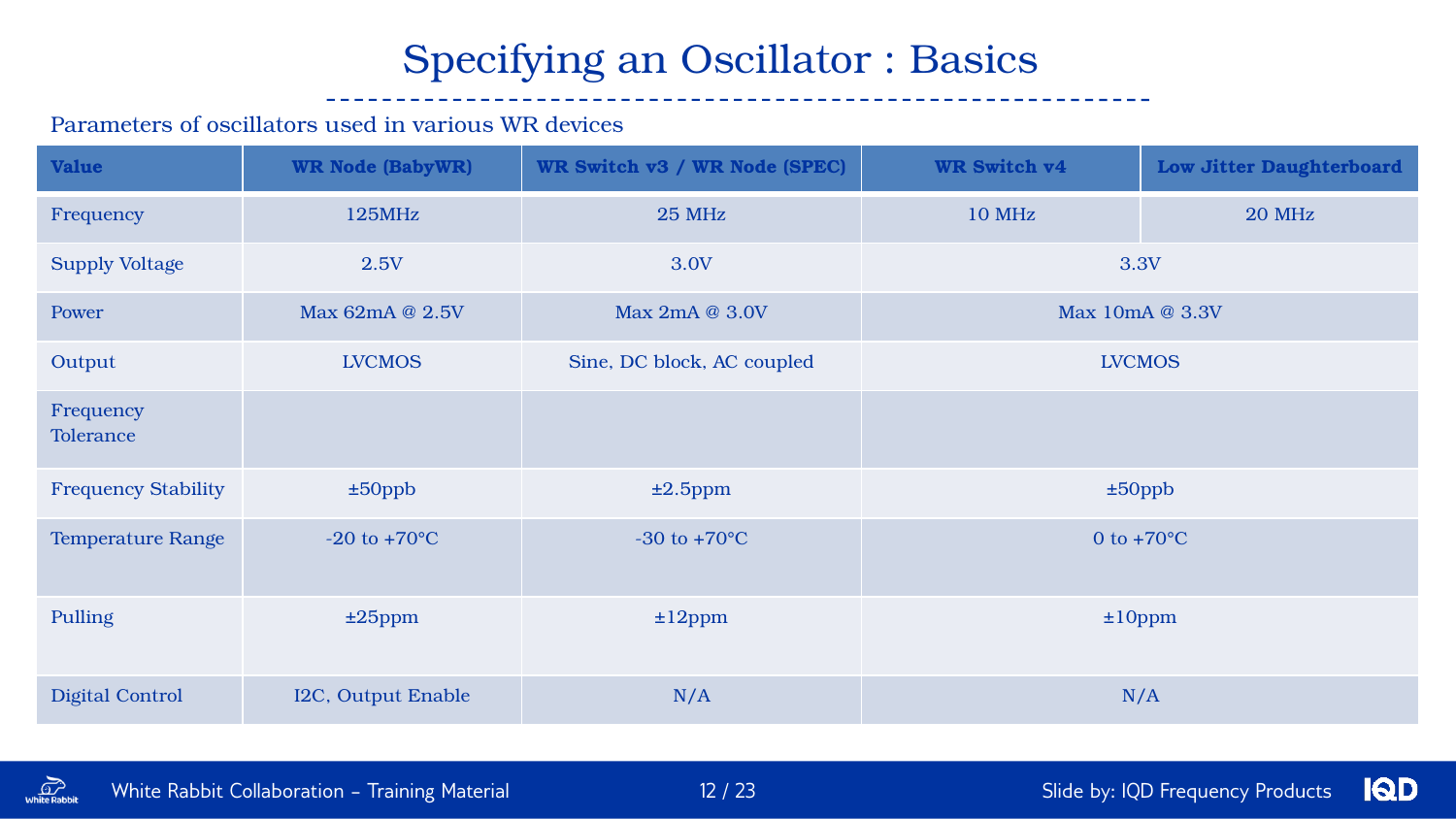

Specifying an Oscillator : Basics
Parameters of oscillators used in various WR devices
| Value | WR Node (BabyWR) | WR Switch v3 / WR Node (SPEC) | WR Switch v4 | Low Jitter Daughterboard |
| --- | --- | --- | --- | --- |
| Frequency | 125MHz | 25 MHz | 10 MHz | 20 MHz |
| Supply Voltage | 2.5V | 3.0V | 3.3V |  |
| Power | Max 62mA @ 2.5V | Max 2mA @ 3.0V | Max 10mA @ 3.3V |  |
| Output | LVCMOS | Sine, DC block, AC coupled | LVCMOS |  |
| Frequency Tolerance |  |  |  |  |
| Frequency Stability | ±50ppb | ±2.5ppm | ±50ppb |  |
| Temperature Range | -20 to +70°C | -30 to +70°C | 0 to +70°C |  |
| Pulling | ±25ppm | ±12ppm | ±10ppm |  |
| Digital Control | I2C, Output Enable | N/A | N/A |  |
12 / 23
White Rabbit Collaboration – Training Material